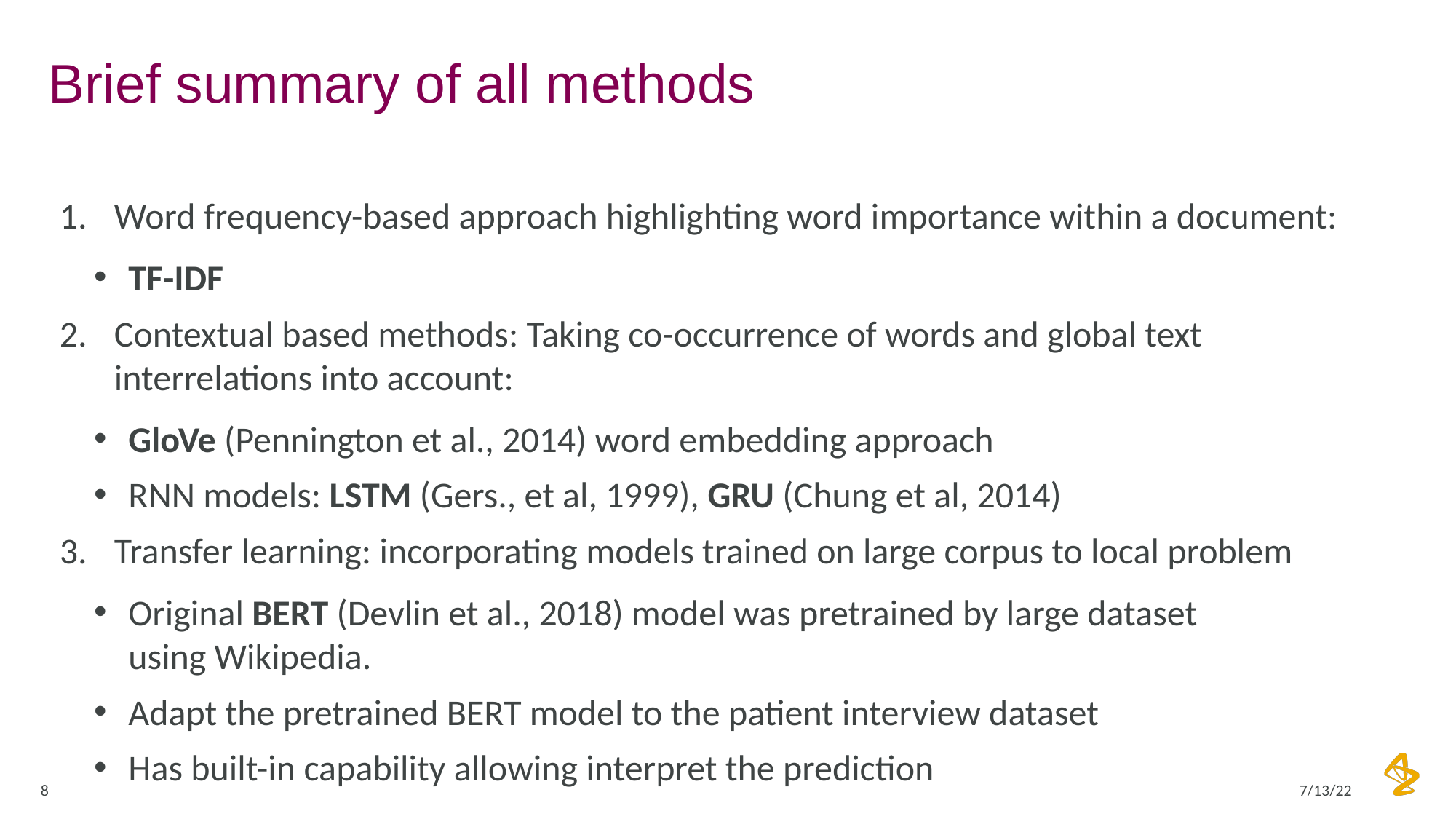

# Brief summary of all methods
Word frequency-based approach highlighting word importance within a document:
TF-IDF
Contextual based methods: Taking co-occurrence of words and global text interrelations into account:
GloVe (Pennington et al., 2014) word embedding approach
RNN models: LSTM (Gers., et al, 1999), GRU (Chung et al, 2014)
Transfer learning: incorporating models trained on large corpus to local problem
Original BERT (Devlin et al., 2018) model was pretrained by large dataset using Wikipedia.
Adapt the pretrained BERT model to the patient interview dataset
Has built-in capability allowing interpret the prediction
8
7/13/22